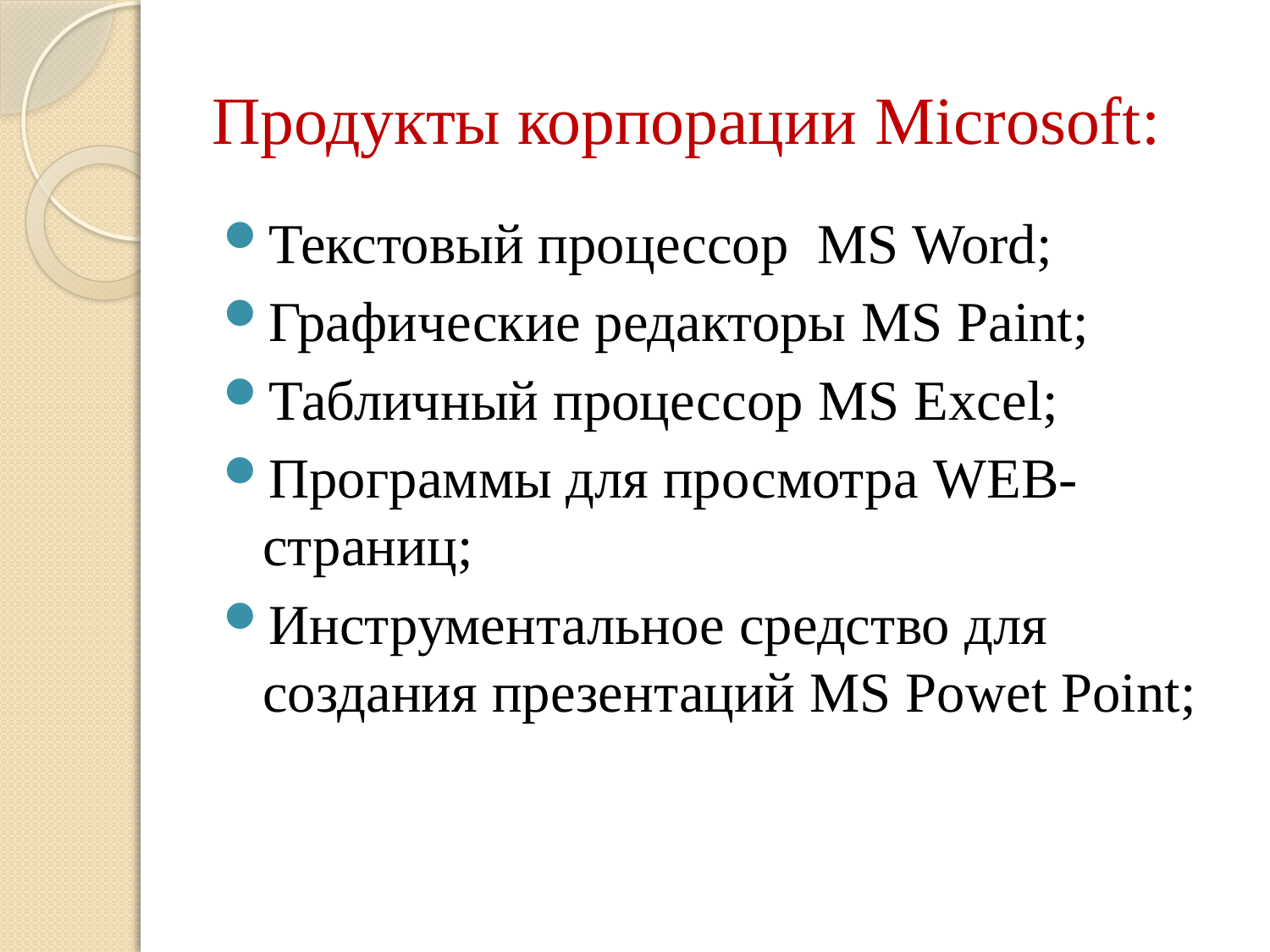

# Продукты корпорации Microsoft:
Текстовый процессор  MS Word;
Графические редакторы MS Paint;
Табличный процессор MS Excel;
Программы для просмотра WEB-страниц;
Инструментальное средство для создания презентаций MS Powet Point;